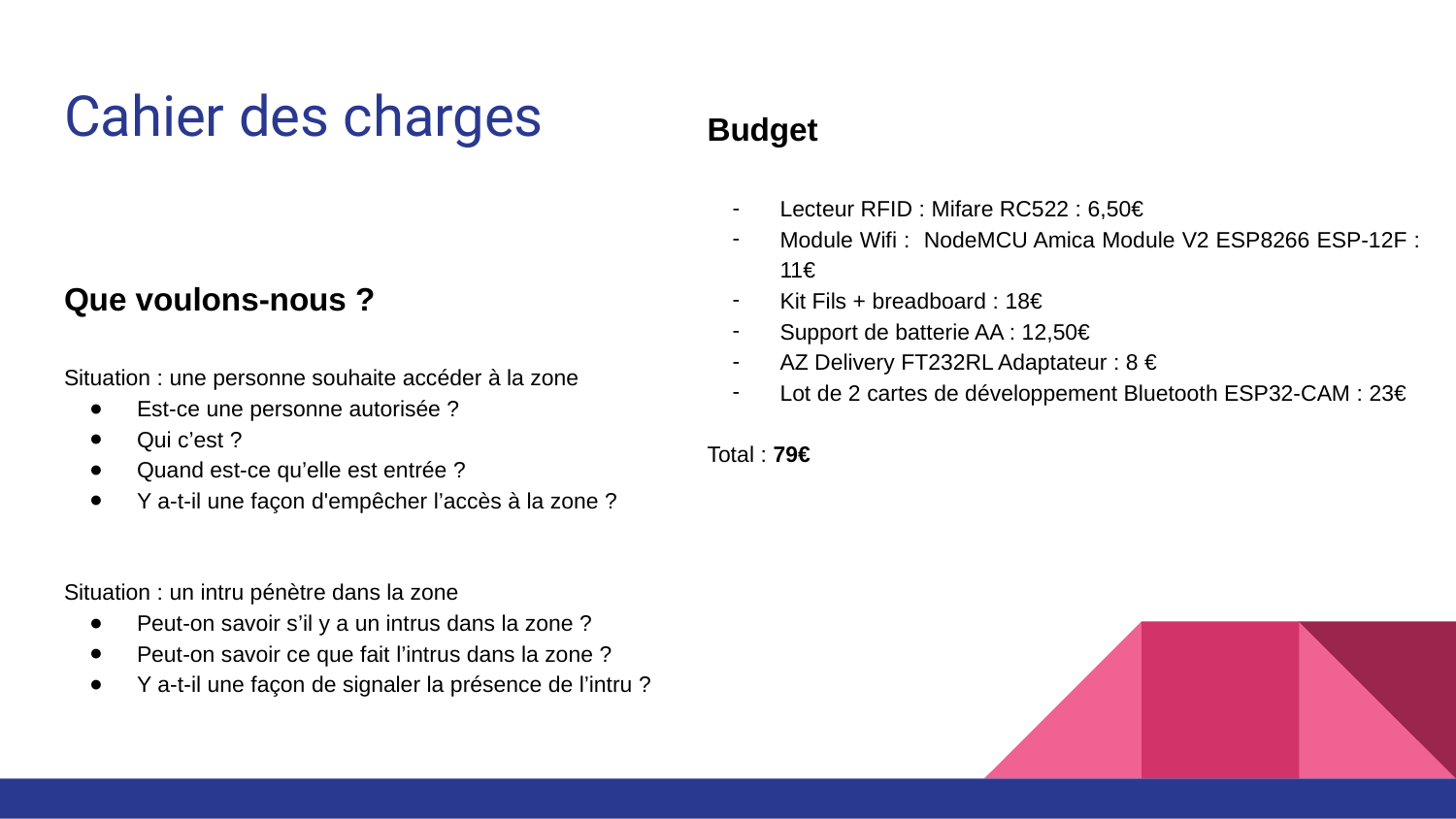

# Cahier des charges
Budget

Lecteur RFID : Mifare RC522 : 6,50€
Module Wifi :  NodeMCU Amica Module V2 ESP8266 ESP-12F :  11€
Kit Fils + breadboard : 18€
Support de batterie AA : 12,50€
AZ Delivery FT232RL Adaptateur : 8 €
Lot de 2 cartes de développement Bluetooth ESP32-CAM : 23€

Total : 79€
Que voulons-nous ?

Situation : une personne souhaite accéder à la zone
Est-ce une personne autorisée ?
Qui c’est ?
Quand est-ce qu’elle est entrée ?
Y a-t-il une façon d'empêcher l’accès à la zone ?

Situation : un intru pénètre dans la zone
Peut-on savoir s’il y a un intrus dans la zone ?
Peut-on savoir ce que fait l’intrus dans la zone ?
Y a-t-il une façon de signaler la présence de l’intru ?